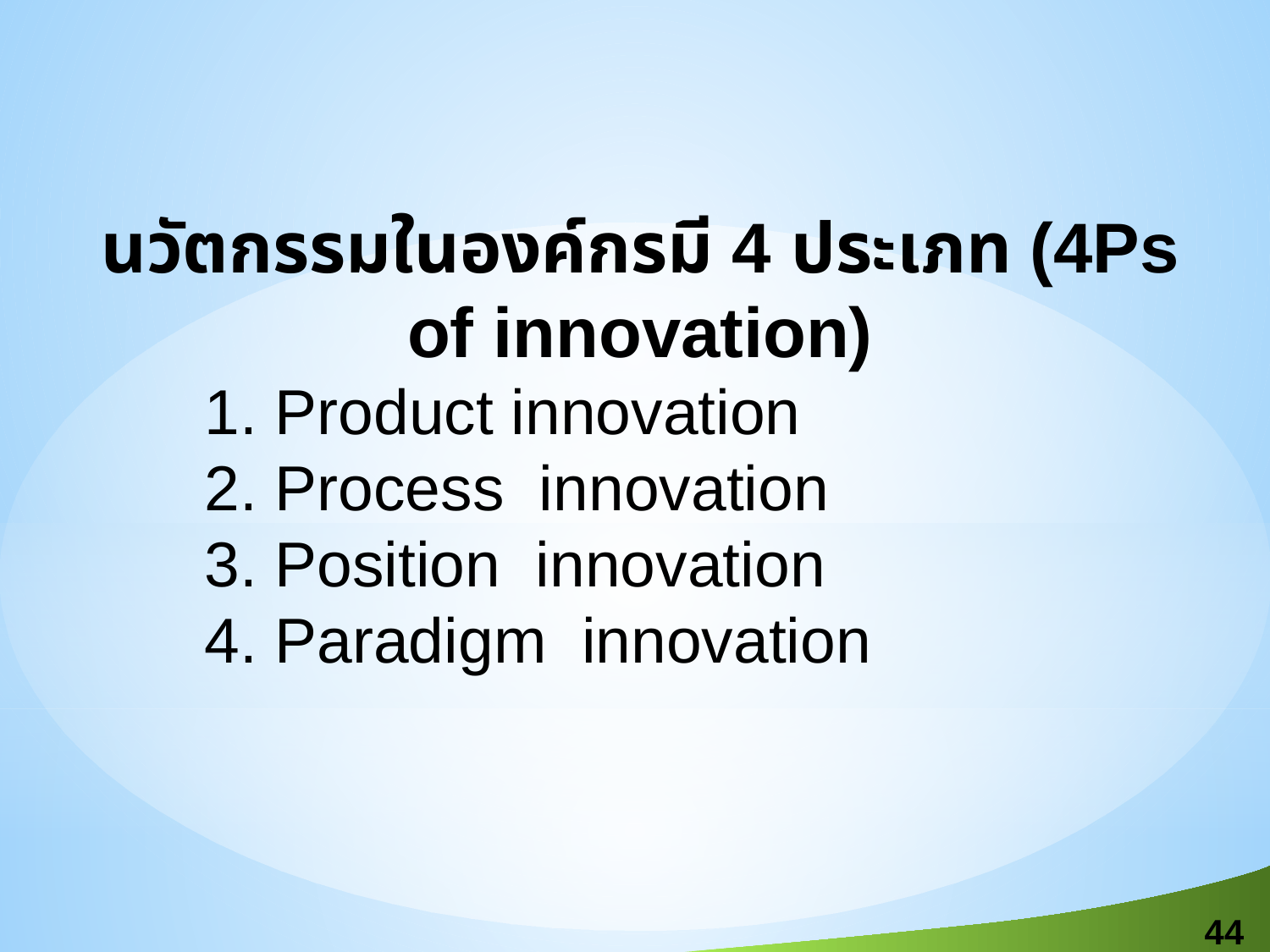

นวัตกรรมในองค์กรมี 4 ประเภท (4Ps of innovation)
	1. Product innovation
	2. Process  innovation
	3. Position  innovation
	4. Paradigm  innovation

44